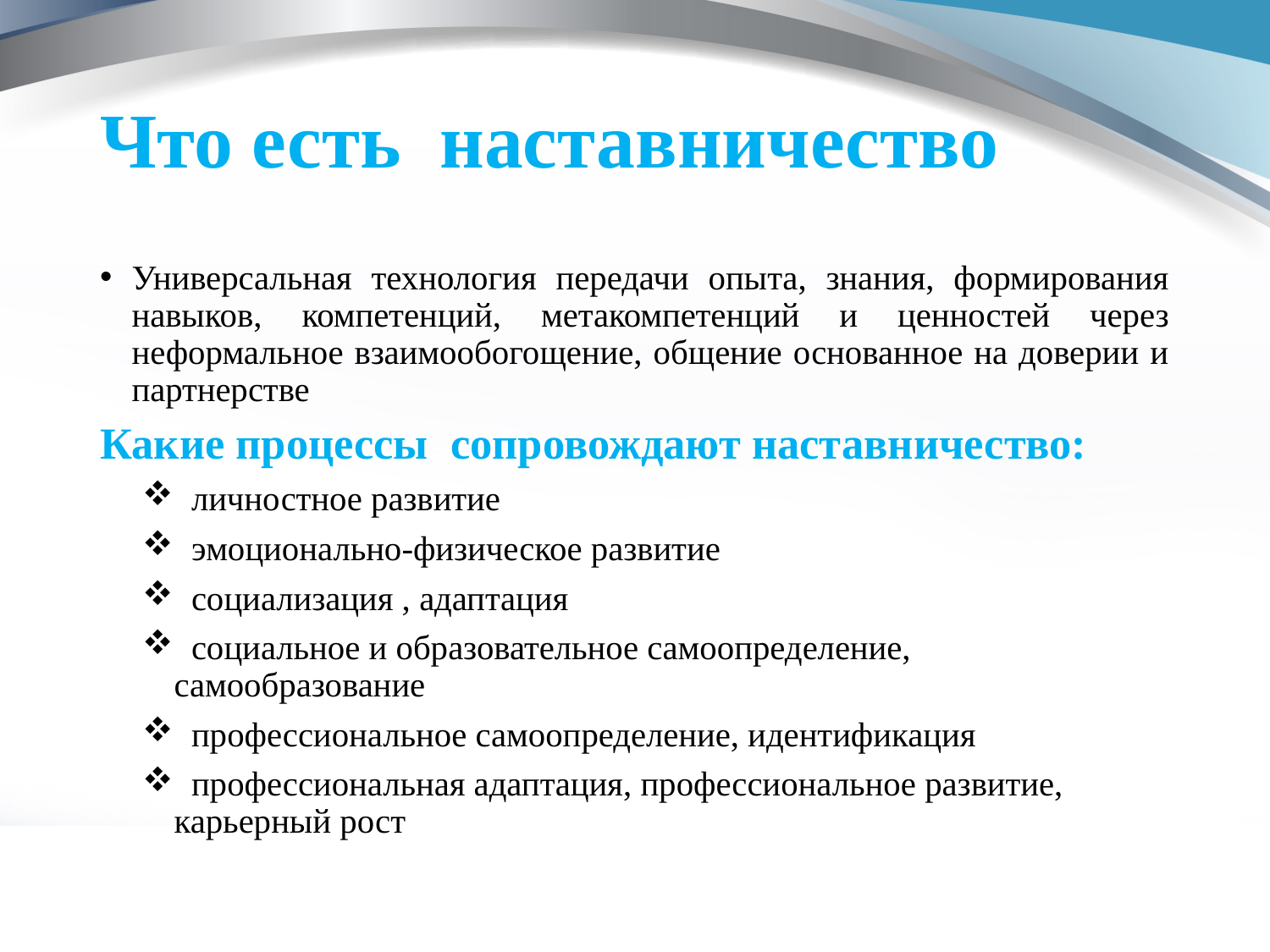

# Что есть  наставничество
Универсальная технология передачи опыта, знания, формирования навыков, компетенций, метакомпетенций и ценностей через неформальное взаимообогощение, общение основанное на доверии и партнерстве
Какие процессы  сопровождают наставничество:
  личностное развитие
  эмоционально-физическое развитие
  социализация , адаптация
  социальное и образовательное самоопределение, самообразование
  профессиональное самоопределение, идентификация
  профессиональная адаптация, профессиональное развитие, карьерный рост